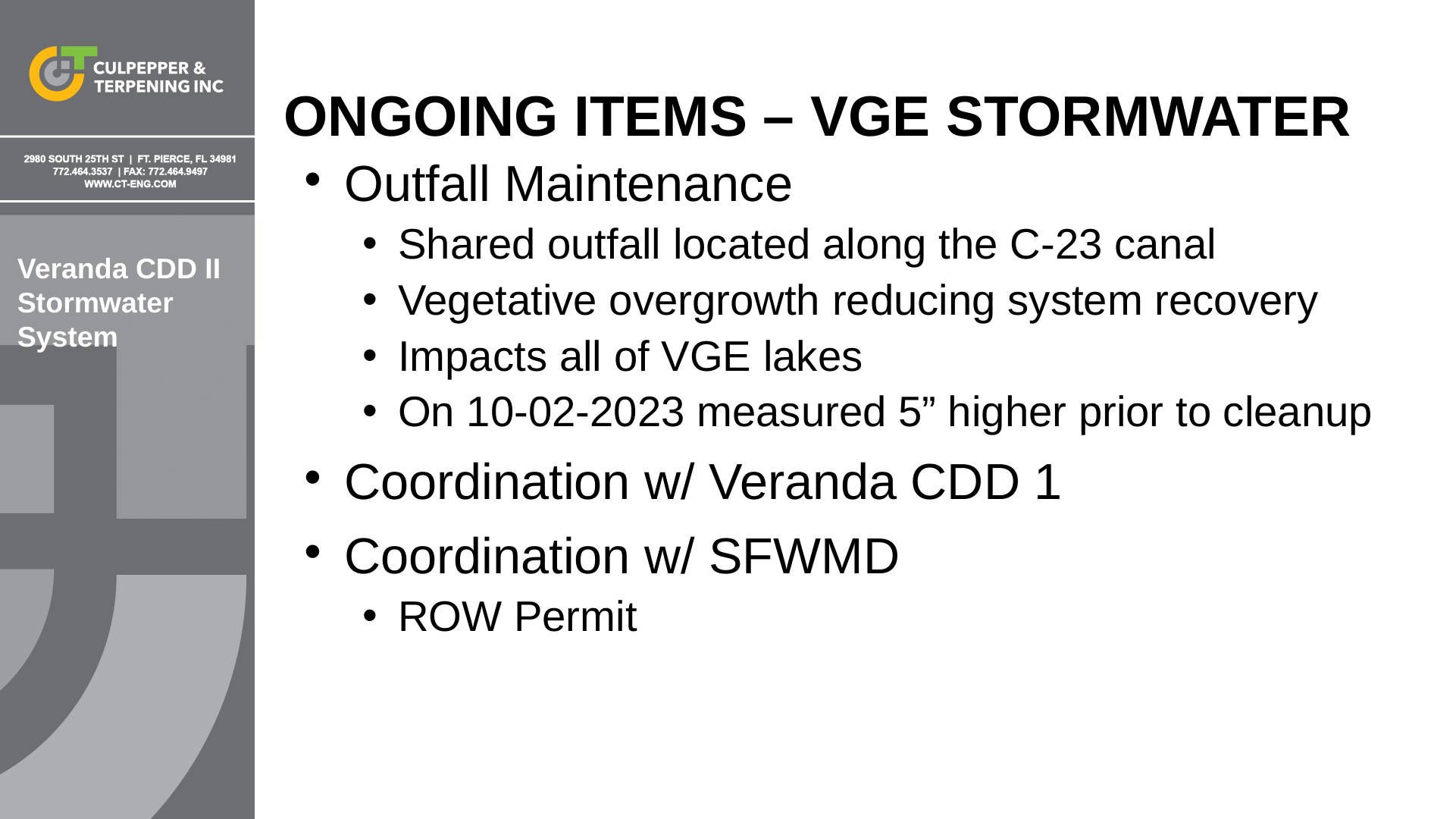

ONGOING ITEMS – VGE STORMWATER
Outfall Maintenance
Shared outfall located along the C-23 canal
Vegetative overgrowth reducing system recovery
Impacts all of VGE lakes
On 10-02-2023 measured 5” higher prior to cleanup
Coordination w/ Veranda CDD 1
Coordination w/ SFWMD
ROW Permit